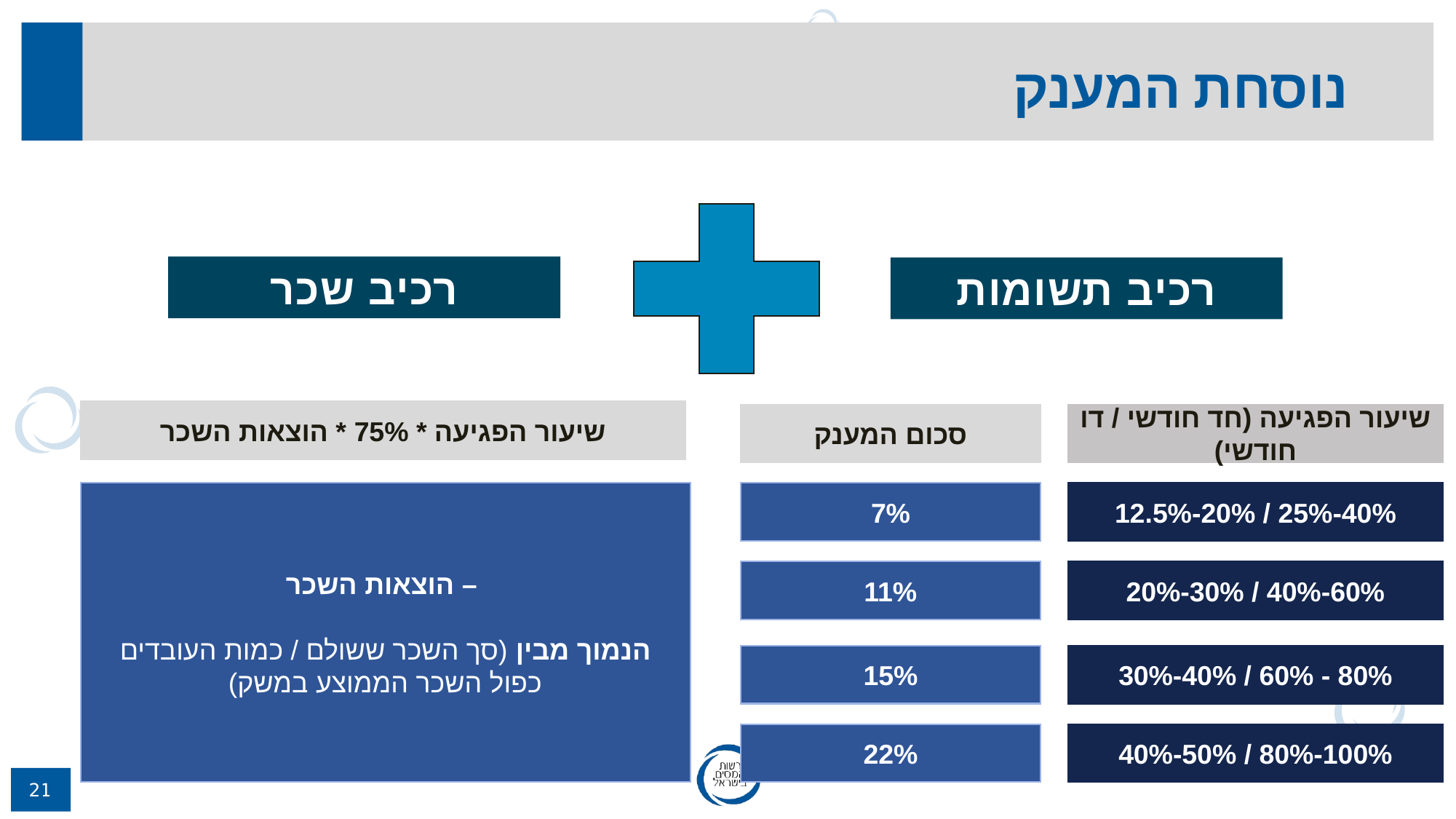

נוסחת המענק

רכיב שכר
רכיב תשומות
שיעור הפגיעה * 75% * הוצאות השכר
שיעור הפגיעה (חד חודשי / דו חודשי)
סכום המענק
הוצאות השכר –

הנמוך מבין (סך השכר ששולם / כמות העובדים כפול השכר הממוצע במשק)
12.5%-20% / 25%-40%
7%
11%
20%-30% / 40%-60%
30%-40% / 60% - 80%
15%
22%
40%-50% / 80%-100%
21